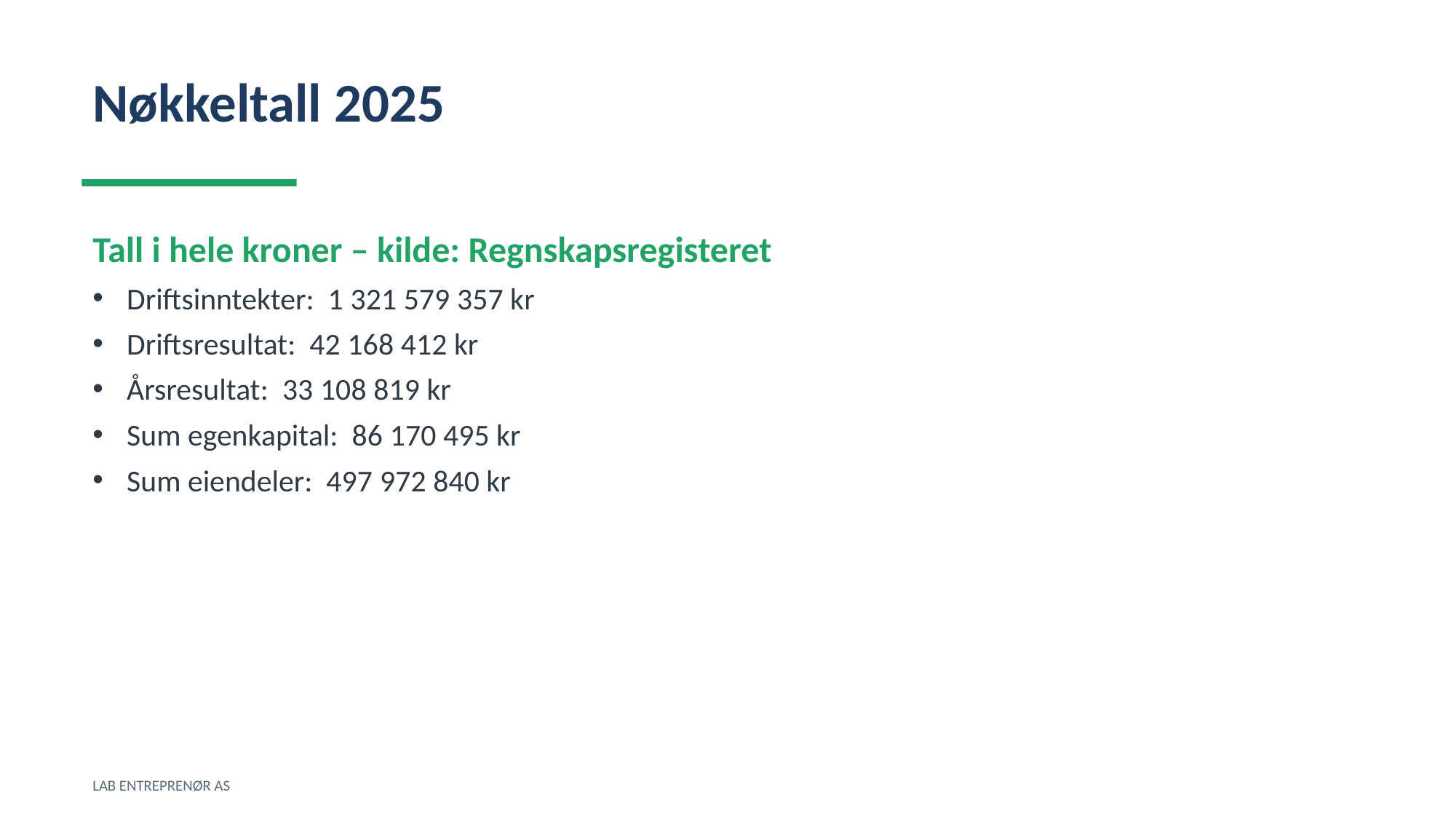

Nøkkeltall 2025

Tall i hele kroner – kilde: Regnskapsregisteret
Driftsinntekter:  1 321 579 357 kr
Driftsresultat:  42 168 412 kr
Årsresultat:  33 108 819 kr
Sum egenkapital:  86 170 495 kr
Sum eiendeler:  497 972 840 kr
LAB ENTREPRENØR AS